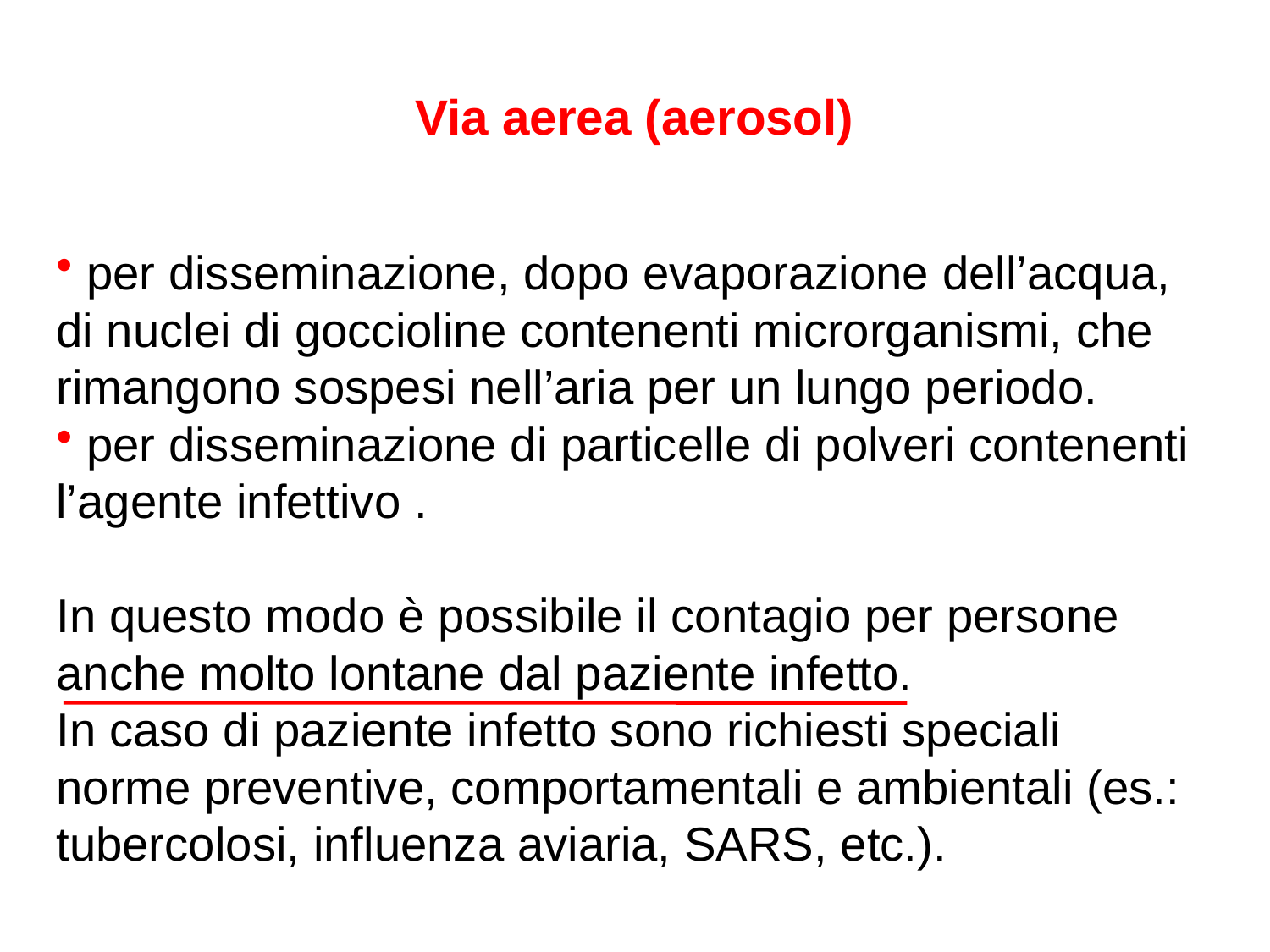

Via aerea (aerosol)
 per disseminazione, dopo evaporazione dell’acqua, di nuclei di goccioline contenenti microrganismi, che rimangono sospesi nell’aria per un lungo periodo.
 per disseminazione di particelle di polveri contenenti l’agente infettivo .

In questo modo è possibile il contagio per persone
anche molto lontane dal paziente infetto.
In caso di paziente infetto sono richiesti speciali norme preventive, comportamentali e ambientali (es.: tubercolosi, influenza aviaria, SARS, etc.).